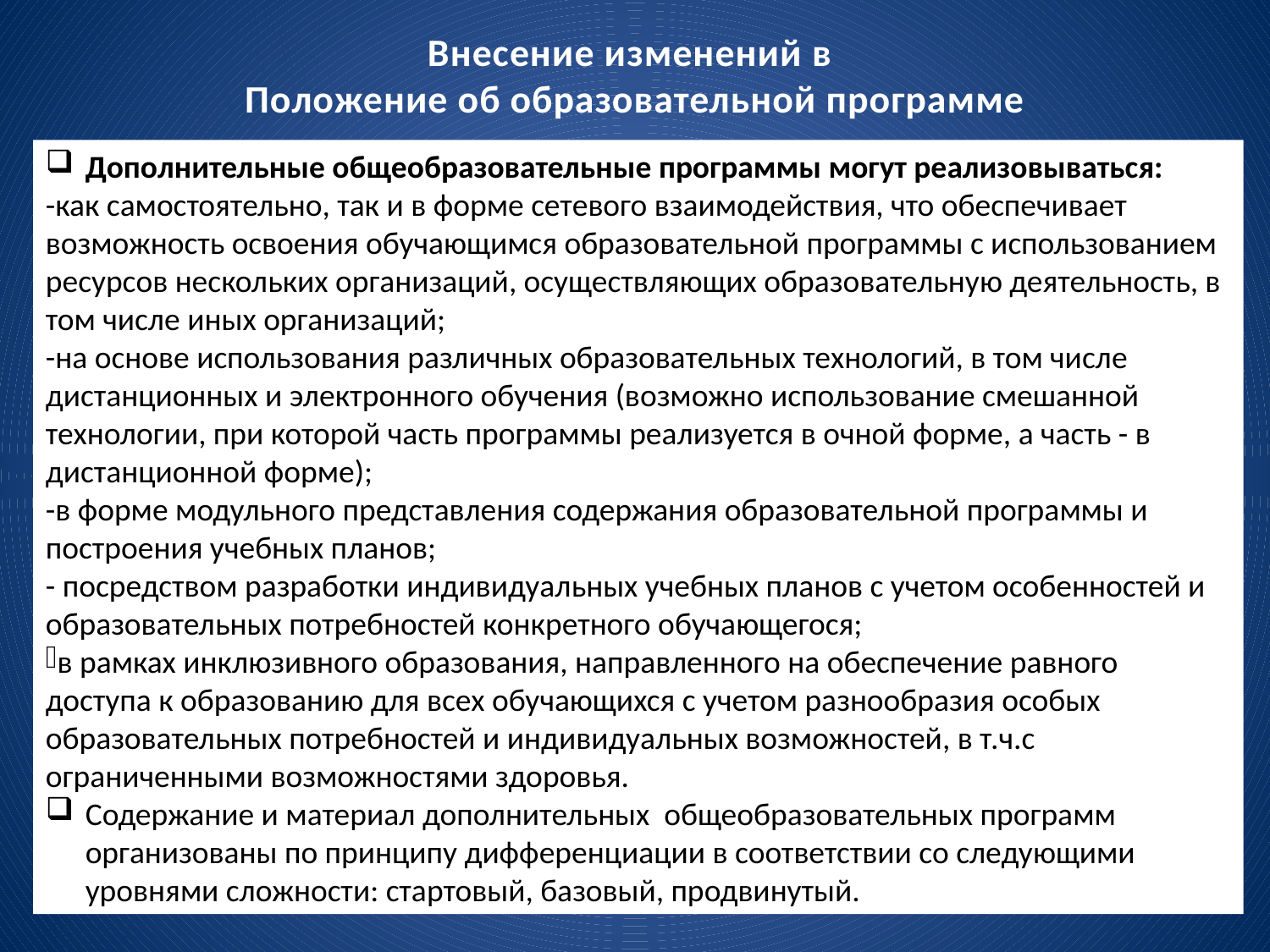

# Внесение изменений в Положение об образовательной программе
Дополнительные общеобразовательные программы могут реализовываться:
-как самостоятельно, так и в форме сетевого взаимодействия, что обеспечивает возможность освоения обучающимся образовательной программы с использованием ресурсов нескольких организаций, осуществляющих образовательную деятельность, в том числе иных организаций;
-на основе использования различных образовательных технологий, в том числе дистанционных и электронного обучения (возможно использование смешанной технологии, при которой часть программы реализуется в очной форме, а часть - в дистанционной форме);
-в форме модульного представления содержания образовательной программы и построения учебных планов;
- посредством разработки индивидуальных учебных планов с учетом особенностей и образовательных потребностей конкретного обучающегося;
в рамках инклюзивного образования, направленного на обеспечение равного доступа к образованию для всех обучающихся с учетом разнообразия особых образовательных потребностей и индивидуальных возможностей, в т.ч.с ограниченными возможностями здоровья.
Содержание и материал дополнительных  общеобразовательных программ организованы по принципу дифференциации в соответствии со следующими уровнями сложности: стартовый, базовый, продвинутый.